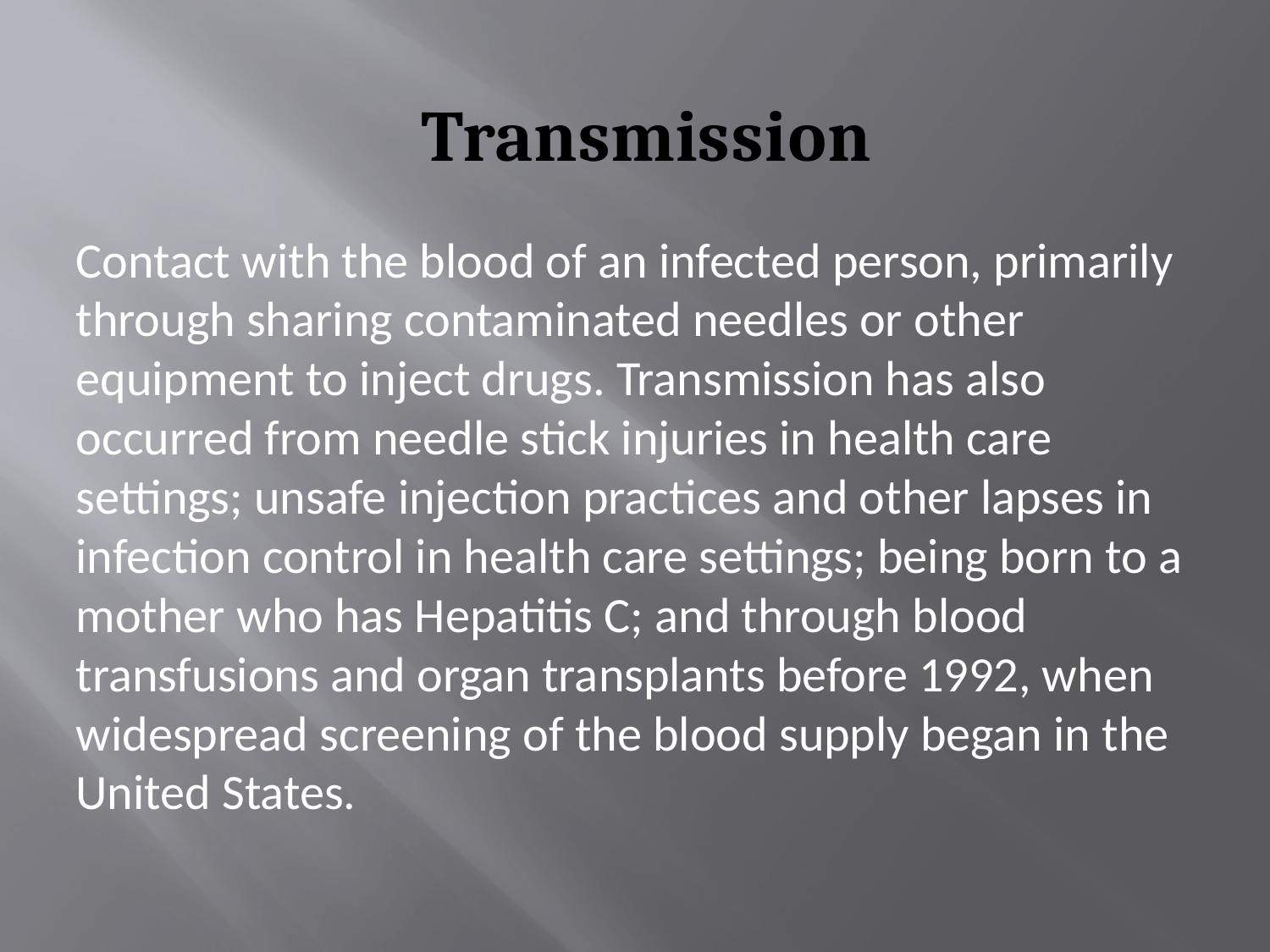

# Transmission
Contact with the blood of an infected person, primarily through sharing contaminated needles or other equipment to inject drugs. Transmission has also occurred from needle stick injuries in health care settings; unsafe injection practices and other lapses in infection control in health care settings; being born to a mother who has Hepatitis C; and through blood transfusions and organ transplants before 1992, when widespread screening of the blood supply began in the United States.